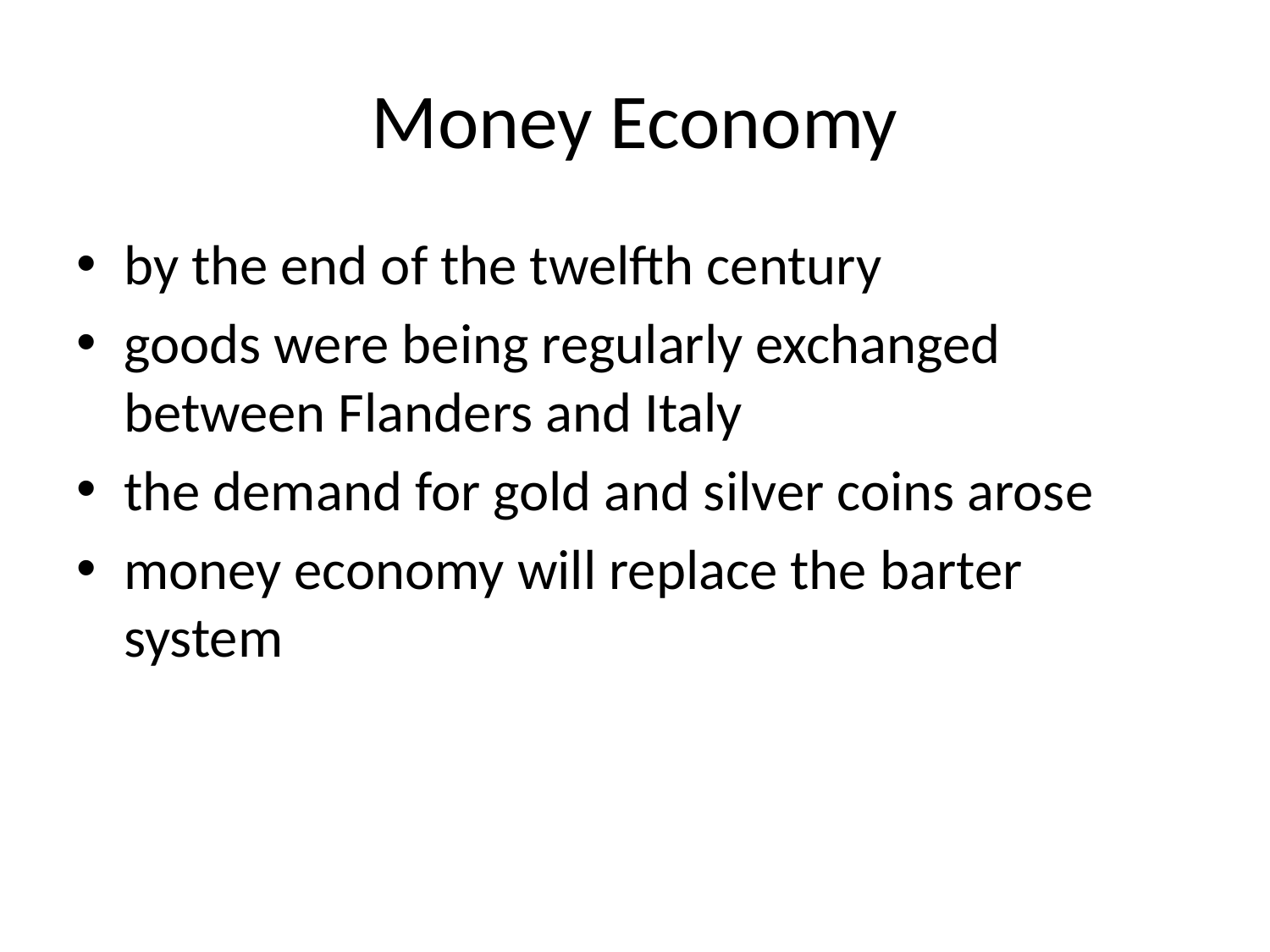

# Money Economy
by the end of the twelfth century
goods were being regularly exchanged between Flanders and Italy
the demand for gold and silver coins arose
money economy will replace the barter system